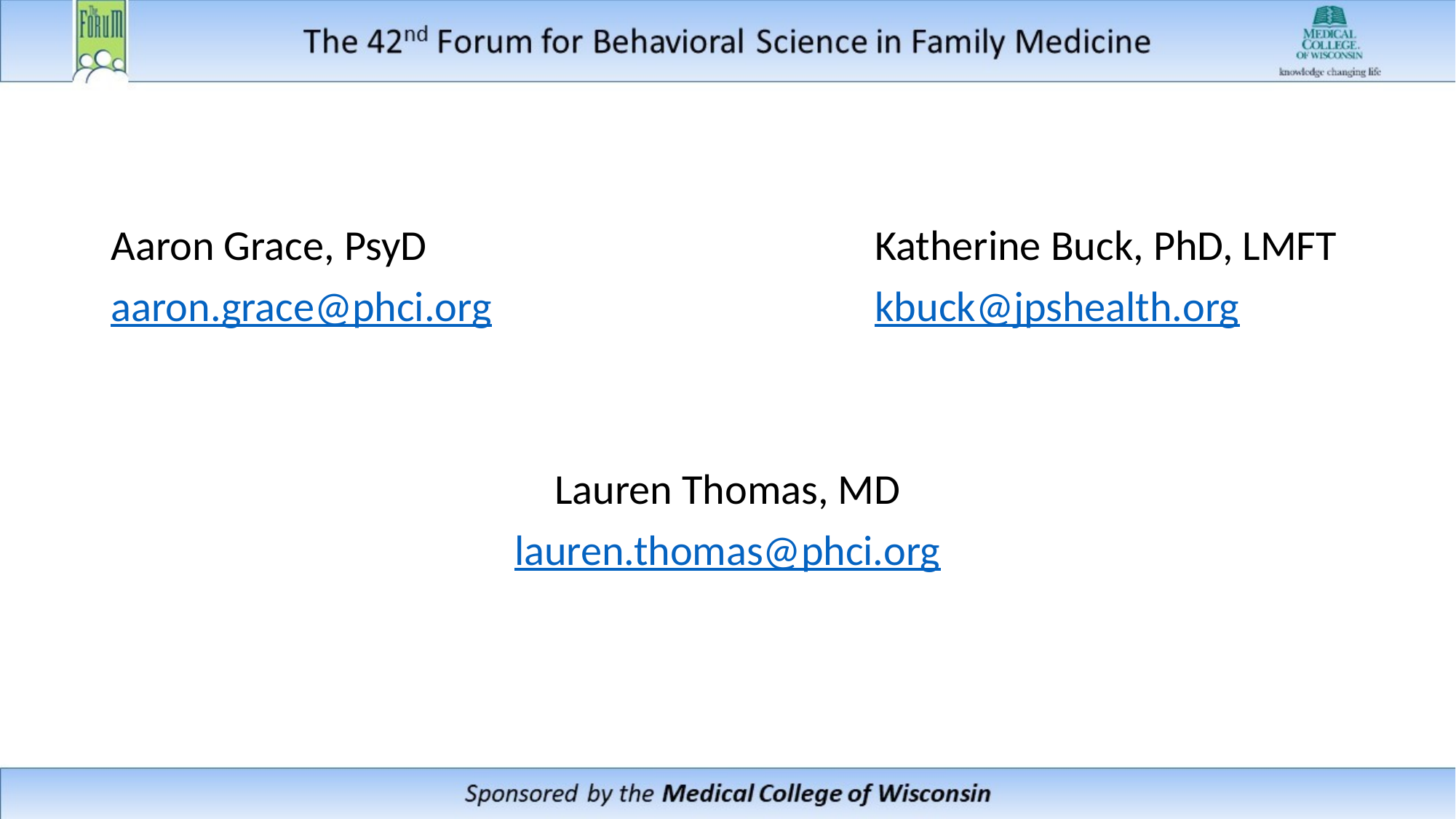

#
Aaron Grace, PsyD					Katherine Buck, PhD, LMFT
aaron.grace@phci.org				kbuck@jpshealth.org

Lauren Thomas, MD
lauren.thomas@phci.org